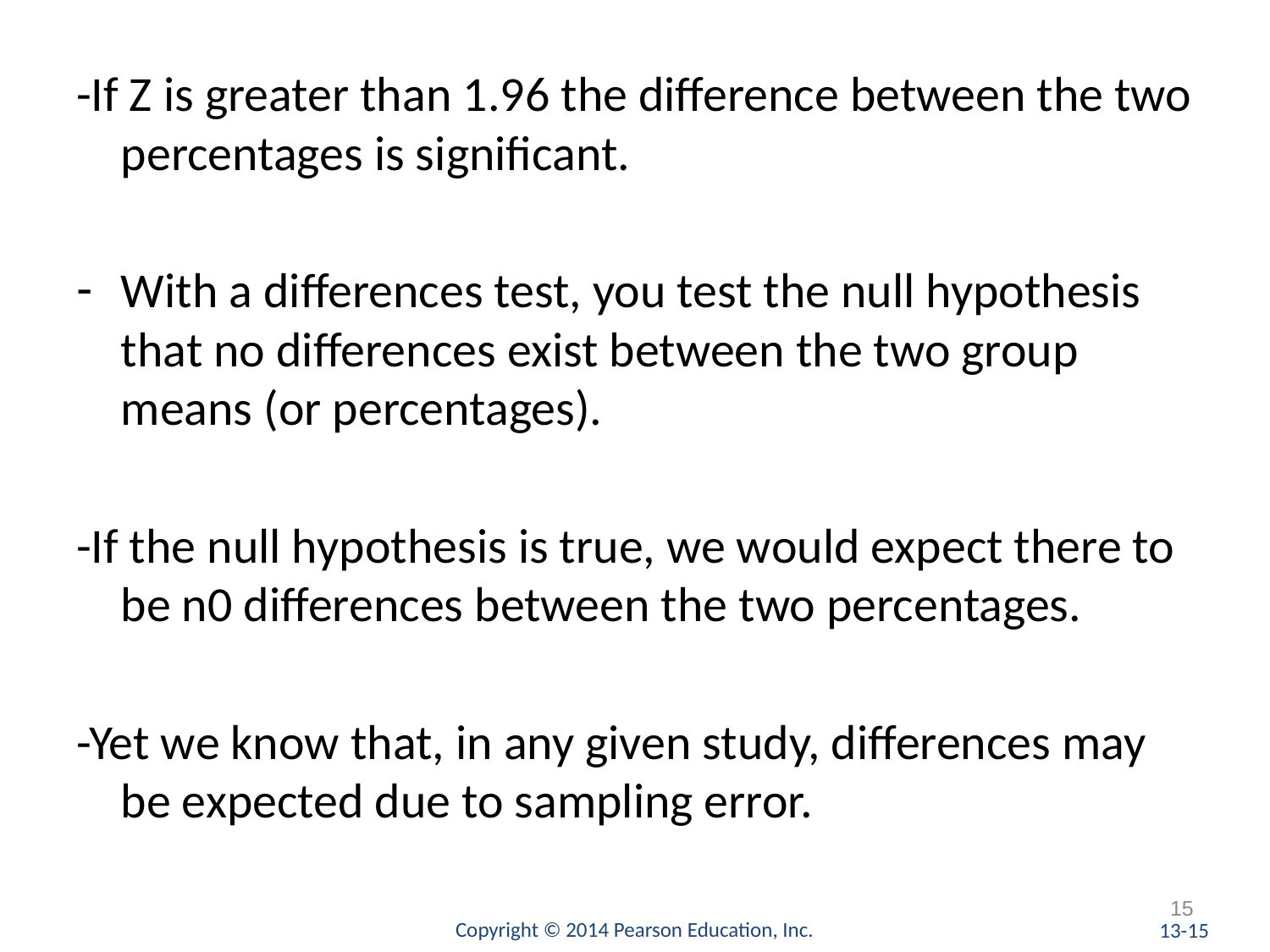

#
-If Z is greater than 1.96 the difference between the two percentages is significant.

With a differences test, you test the null hypothesis that no differences exist between the two group means (or percentages).

-If the null hypothesis is true, we would expect there to be n0 differences between the two percentages.

-Yet we know that, in any given study, differences may be expected due to sampling error.

15